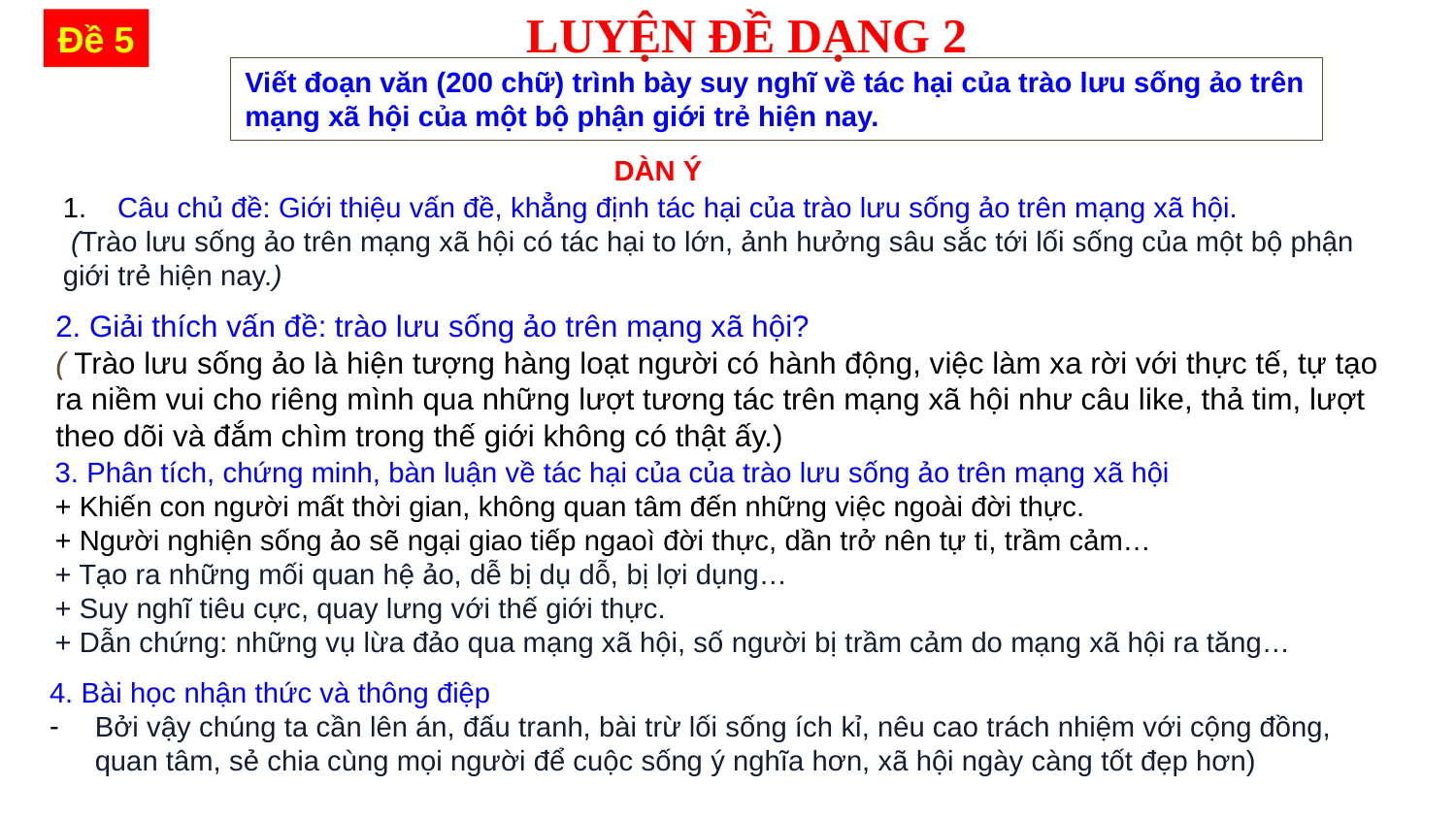

LUYỆN ĐỀ DẠNG 2
Đề 5
Viết đoạn văn (200 chữ) trình bày suy nghĩ về tác hại của trào lưu sống ảo trên mạng xã hội của một bộ phận giới trẻ hiện nay.
DÀN Ý
Câu chủ đề: Giới thiệu vấn đề, khẳng định tác hại của trào lưu sống ảo trên mạng xã hội.
 (Trào lưu sống ảo trên mạng xã hội có tác hại to lớn, ảnh hưởng sâu sắc tới lối sống của một bộ phận giới trẻ hiện nay.)
2. Giải thích vấn đề: trào lưu sống ảo trên mạng xã hội?
( Trào lưu sống ảo là hiện tượng hàng loạt người có hành động, việc làm xa rời với thực tế, tự tạo ra niềm vui cho riêng mình qua những lượt tương tác trên mạng xã hội như câu like, thả tim, lượt theo dõi và đắm chìm trong thế giới không có thật ấy.)
3. Phân tích, chứng minh, bàn luận về tác hại của của trào lưu sống ảo trên mạng xã hội
+ Khiến con người mất thời gian, không quan tâm đến những việc ngoài đời thực.
+ Người nghiện sống ảo sẽ ngại giao tiếp ngaoì đời thực, dần trở nên tự ti, trầm cảm…
+ Tạo ra những mối quan hệ ảo, dễ bị dụ dỗ, bị lợi dụng…
+ Suy nghĩ tiêu cực, quay lưng với thế giới thực.
+ Dẫn chứng: những vụ lừa đảo qua mạng xã hội, số người bị trầm cảm do mạng xã hội ra tăng…
4. Bài học nhận thức và thông điệp
Bởi vậy chúng ta cần lên án, đấu tranh, bài trừ lối sống ích kỉ, nêu cao trách nhiệm với cộng đồng, quan tâm, sẻ chia cùng mọi người để cuộc sống ý nghĩa hơn, xã hội ngày càng tốt đẹp hơn)